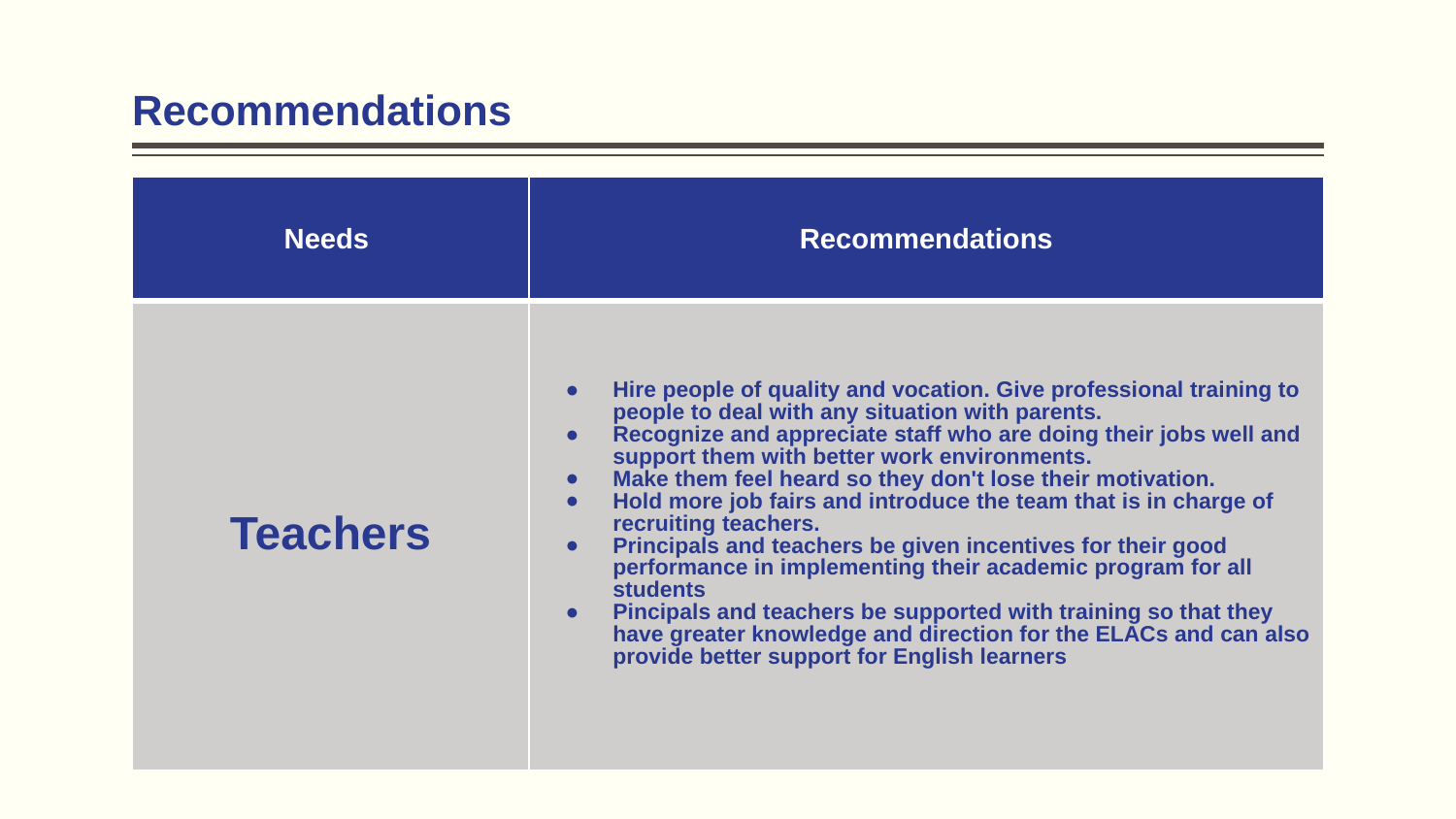

# Recommendations
| Needs | Recommendations |
| --- | --- |
| Teachers | Hire people of quality and vocation. Give professional training to people to deal with any situation with parents. Recognize and appreciate staff who are doing their jobs well and support them with better work environments. Make them feel heard so they don't lose their motivation. Hold more job fairs and introduce the team that is in charge of recruiting teachers. Principals and teachers be given incentives for their good performance in implementing their academic program for all students Pincipals and teachers be supported with training so that they have greater knowledge and direction for the ELACs and can also provide better support for English learners |